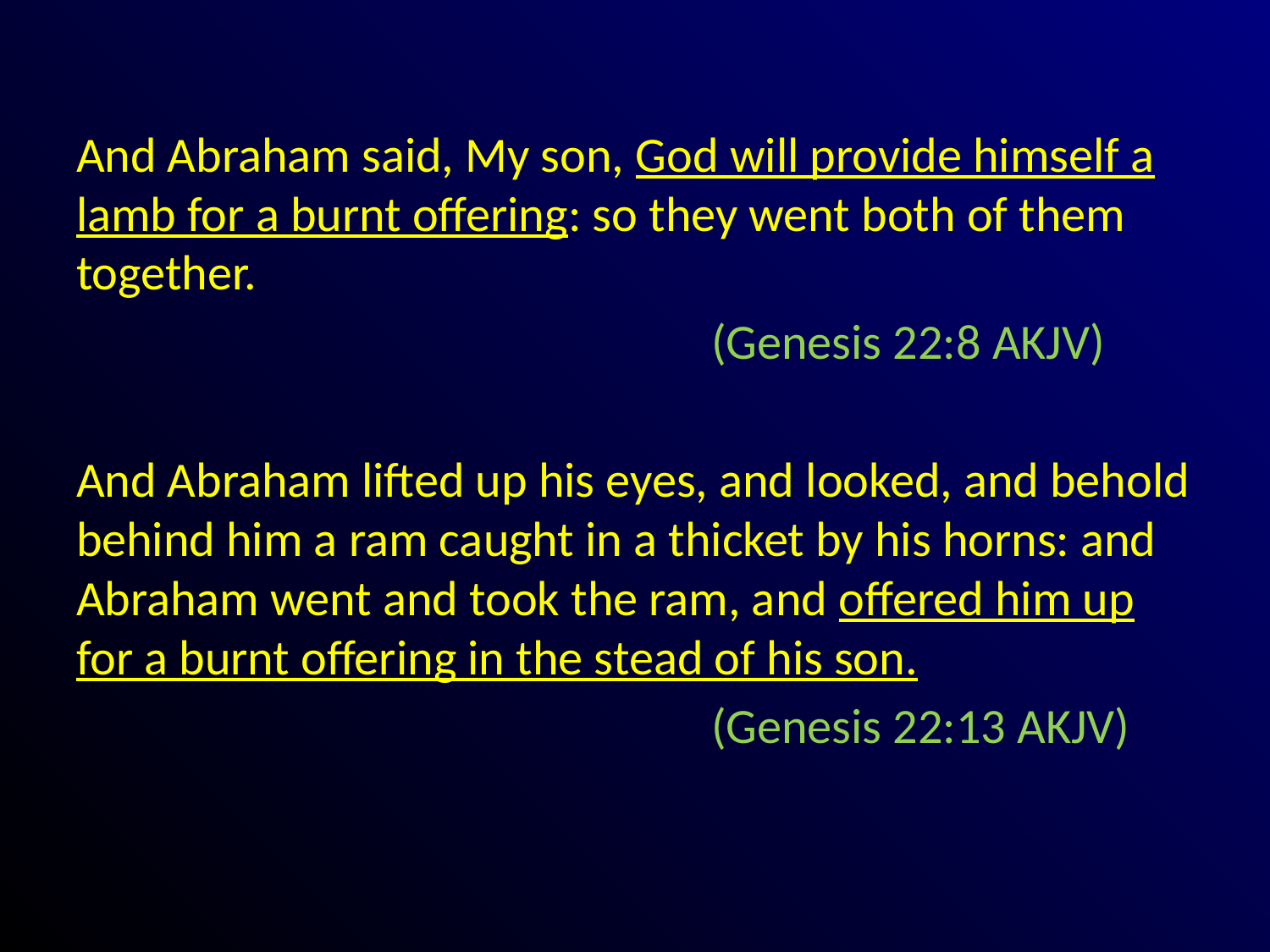

#
And Abraham said, My son, God will provide himself a lamb for a burnt offering: so they went both of them together.
					(Genesis 22:8 AKJV)

And Abraham lifted up his eyes, and looked, and behold behind him a ram caught in a thicket by his horns: and Abraham went and took the ram, and offered him up for a burnt offering in the stead of his son.
					(Genesis 22:13 AKJV)